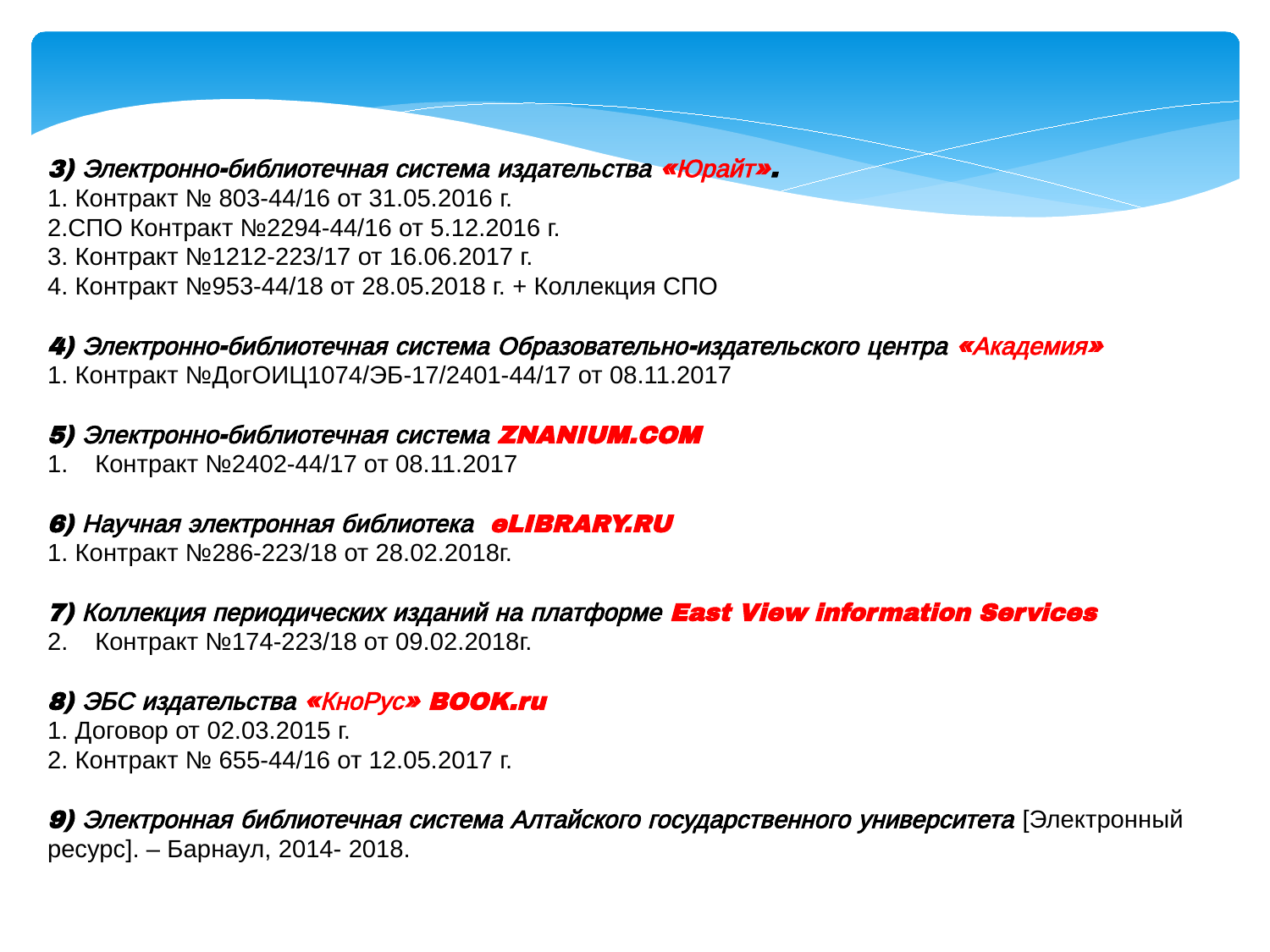

3) Электронно-библиотечная система издательства «Юрайт».
1. Контракт № 803-44/16 от 31.05.2016 г.
2.СПО Контракт №2294-44/16 от 5.12.2016 г.
3. Контракт №1212-223/17 от 16.06.2017 г.
4. Контракт №953-44/18 от 28.05.2018 г. + Коллекция СПО

4) Электронно-библиотечная система Образовательно-издательского центра «Академия»
1. Контракт №ДогОИЦ1074/ЭБ-17/2401-44/17 от 08.11.2017

5) Электронно-библиотечная система ZNANIUM.COM
Контракт №2402-44/17 от 08.11.2017

6) Научная электронная библиотека  eLIBRARY.RU
1. Контракт №286-223/18 от 28.02.2018г.

7) Коллекция периодических изданий на платформе East View information Services
Контракт №174-223/18 от 09.02.2018г.

8) ЭБС издательства «КноРус» BOOK.ru
1. Договор от 02.03.2015 г.
2. Контракт № 655-44/16 от 12.05.2017 г.

9) Электронная библиотечная система Алтайского государственного университета [Электронный ресурс]. – Барнаул, 2014- 2018.